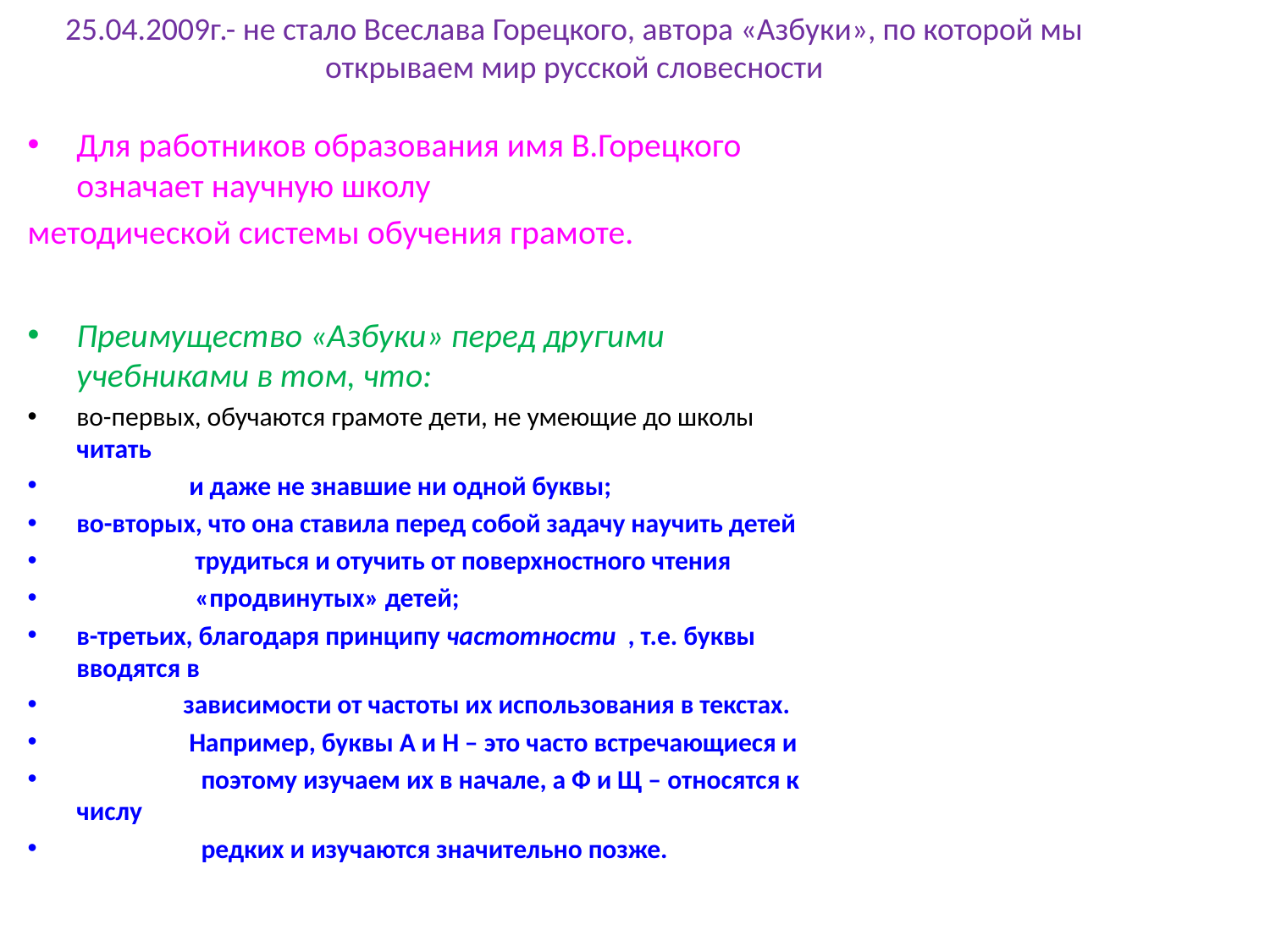

25.04.2009г.- не стало Всеслава Горецкого, автора «Азбуки», по которой мы открываем мир русской словесности
Для работников образования имя В.Горецкого означает научную школу
методической системы обучения грамоте.

Преимущество «Азбуки» перед другими учебниками в том, что:
во-первых, обучаются грамоте дети, не умеющие до школы читать
                   и даже не знавшие ни одной буквы;
во-вторых, что она ставила перед собой задачу научить детей
                    трудиться и отучить от поверхностного чтения
                    «продвинутых» детей;
в-третьих, благодаря принципу частотности  , т.е. буквы вводятся в
                  зависимости от частоты их использования в текстах.
                   Например, буквы А и Н – это часто встречающиеся и
                     поэтому изучаем их в начале, а Ф и Щ – относятся к числу
                     редких и изучаются значительно позже.